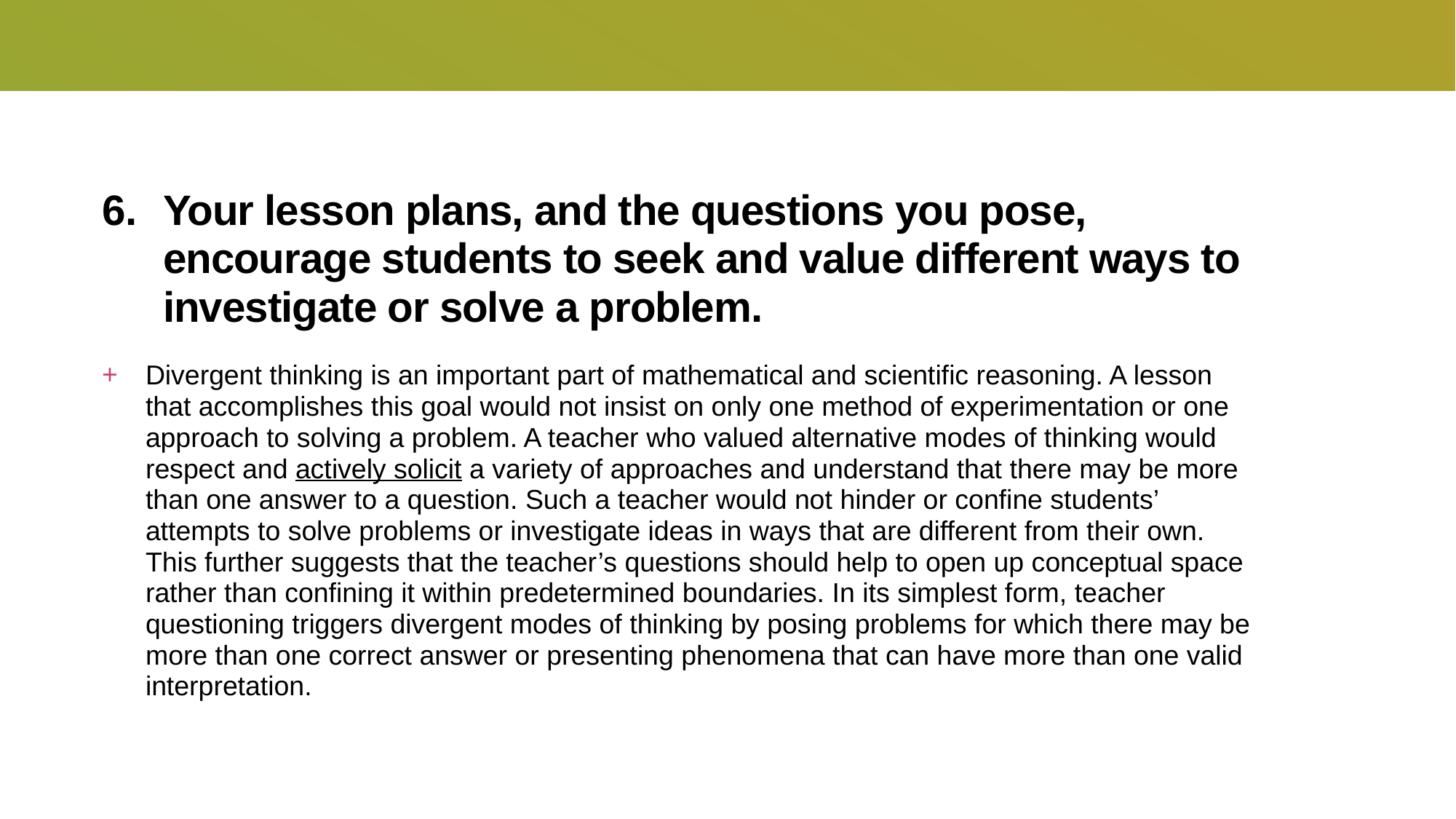

# Your lesson plans, and the questions you pose, encourage students to seek and value different ways to investigate or solve a problem.
Divergent thinking is an important part of mathematical and scientific reasoning. A lesson that accomplishes this goal would not insist on only one method of experimentation or one approach to solving a problem. A teacher who valued alternative modes of thinking would respect and actively solicit a variety of approaches and understand that there may be more than one answer to a question. Such a teacher would not hinder or confine students’ attempts to solve problems or investigate ideas in ways that are different from their own.  This further suggests that the teacher’s questions should help to open up conceptual space rather than confining it within predetermined boundaries. In its simplest form, teacher questioning triggers divergent modes of thinking by posing problems for which there may be more than one correct answer or presenting phenomena that can have more than one valid interpretation.